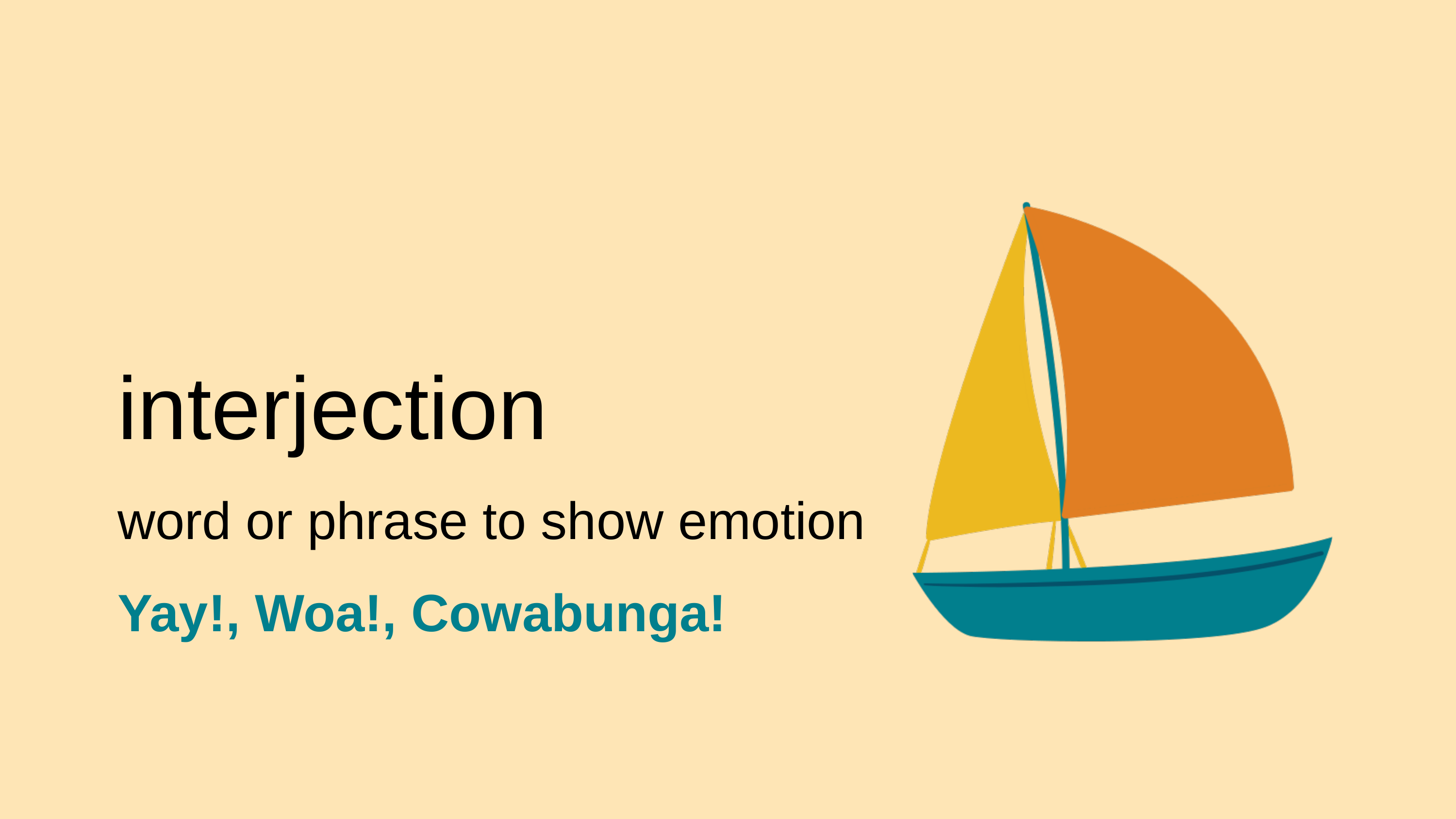

interjection
word or phrase to show emotion
Yay!, Woa!, Cowabunga!